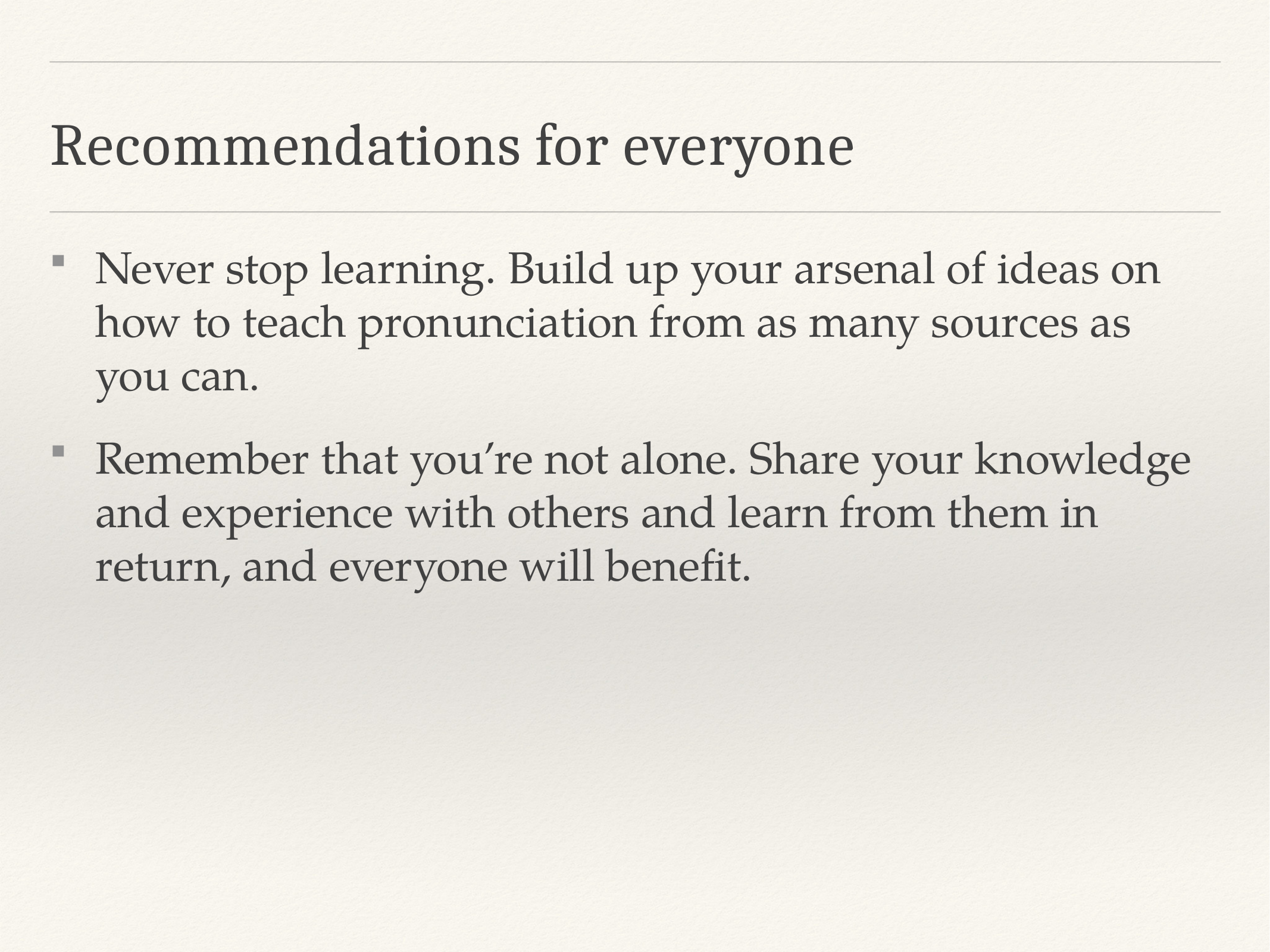

# Recommendations for everyone
Never stop learning. Build up your arsenal of ideas on how to teach pronunciation from as many sources as you can.
Remember that you’re not alone. Share your knowledge and experience with others and learn from them in return, and everyone will benefit.